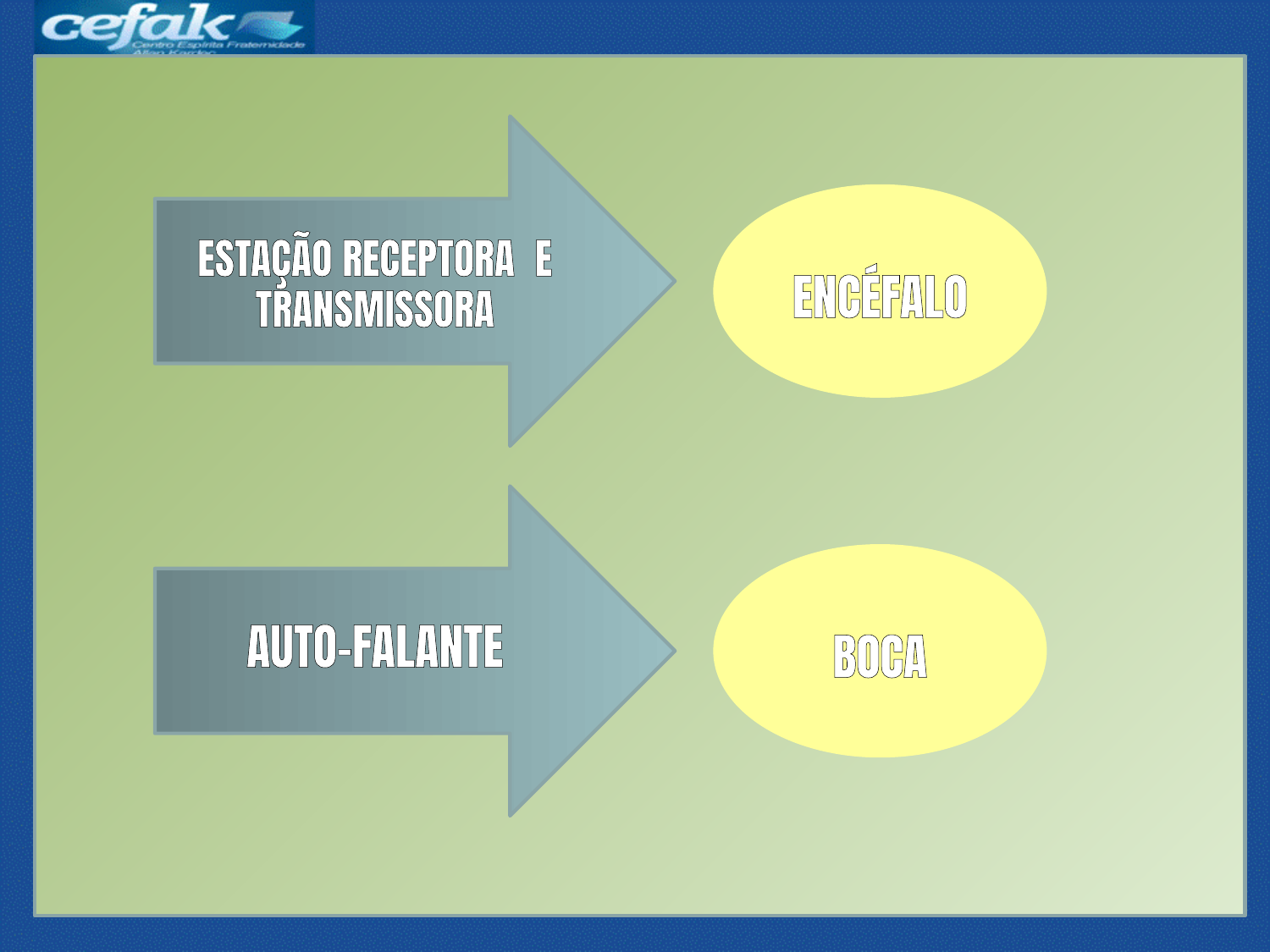

ESTAÇÃO RECEPTORA  E TRANSMISSORA
ENCÉFALO

AUTO-FALANTE
BOCA